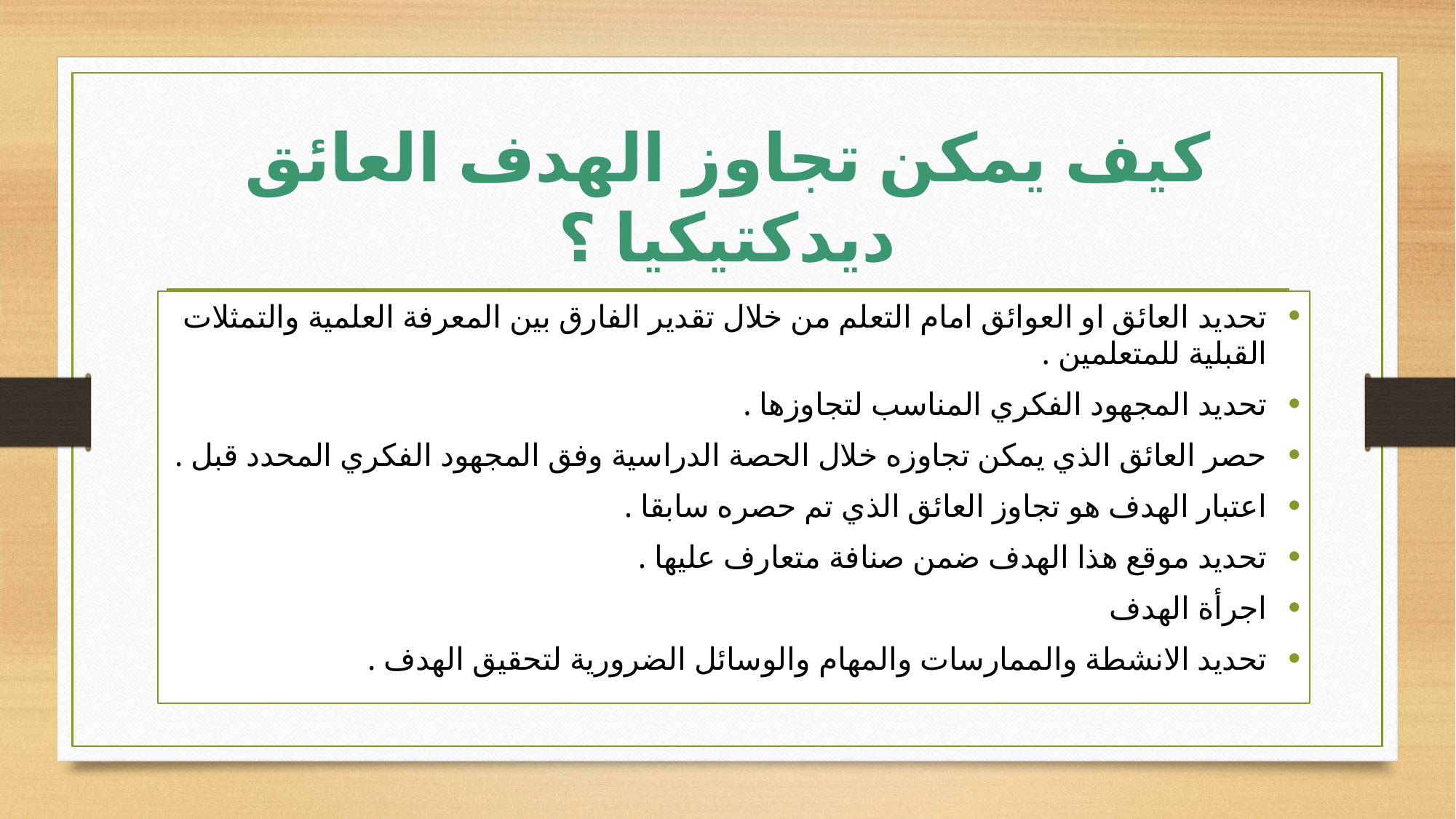

# كيف يمكن تجاوز الهدف العائق ديدكتيكيا ؟
تحديد العائق او العوائق امام التعلم من خلال تقدير الفارق بين المعرفة العلمية والتمثلات القبلية للمتعلمين .
تحديد المجهود الفكري المناسب لتجاوزها .
حصر العائق الذي يمكن تجاوزه خلال الحصة الدراسية وفق المجهود الفكري المحدد قبل .
اعتبار الهدف هو تجاوز العائق الذي تم حصره سابقا .
تحديد موقع هذا الهدف ضمن صنافة متعارف عليها .
اجرأة الهدف
تحديد الانشطة والممارسات والمهام والوسائل الضرورية لتحقيق الهدف .